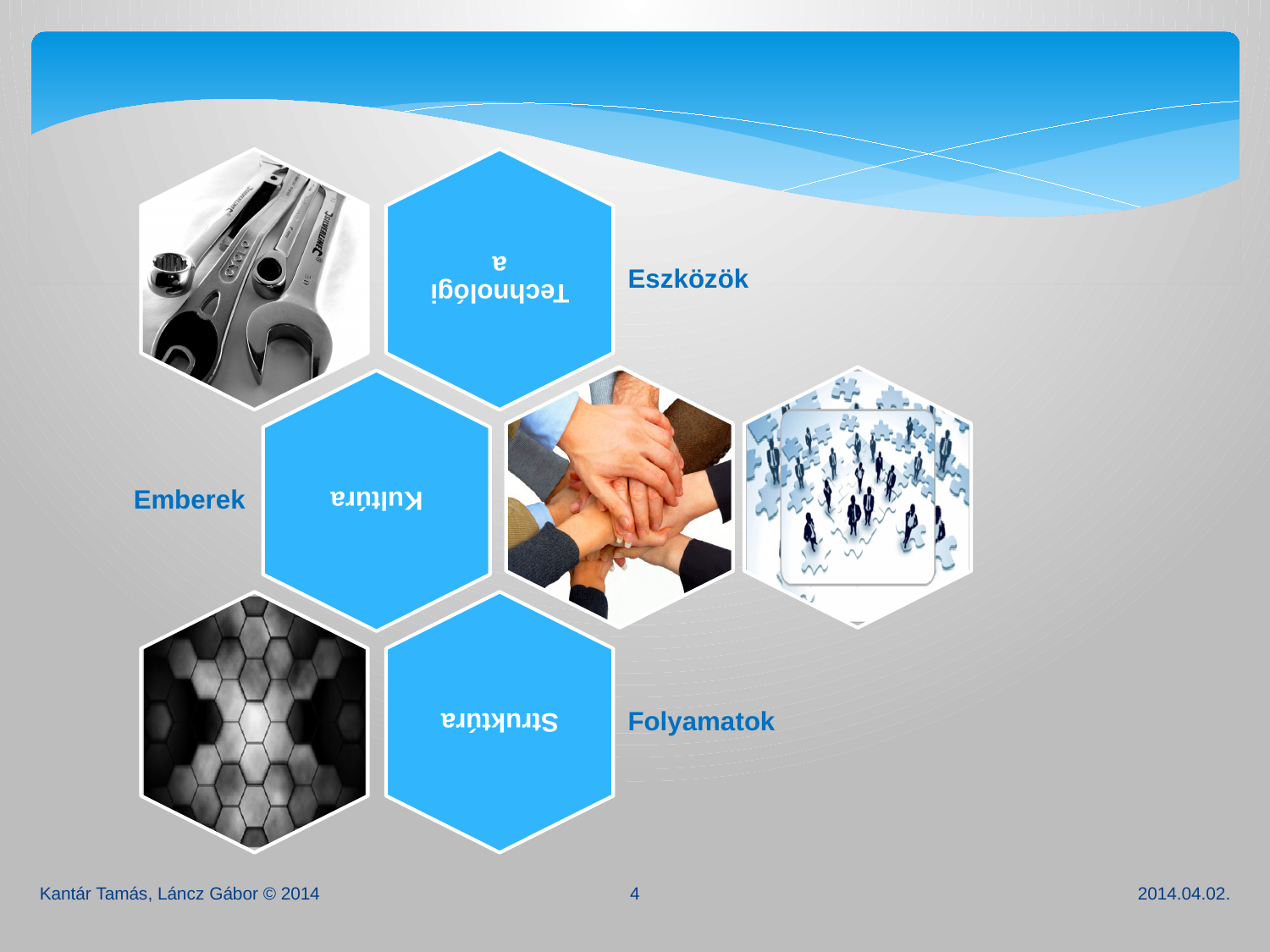

Technológia
Eszközök

Kultúra
Emberek

Struktúra
Folyamatok

4
Kantár Tamás, Láncz Gábor © 2014
2014.04.02.